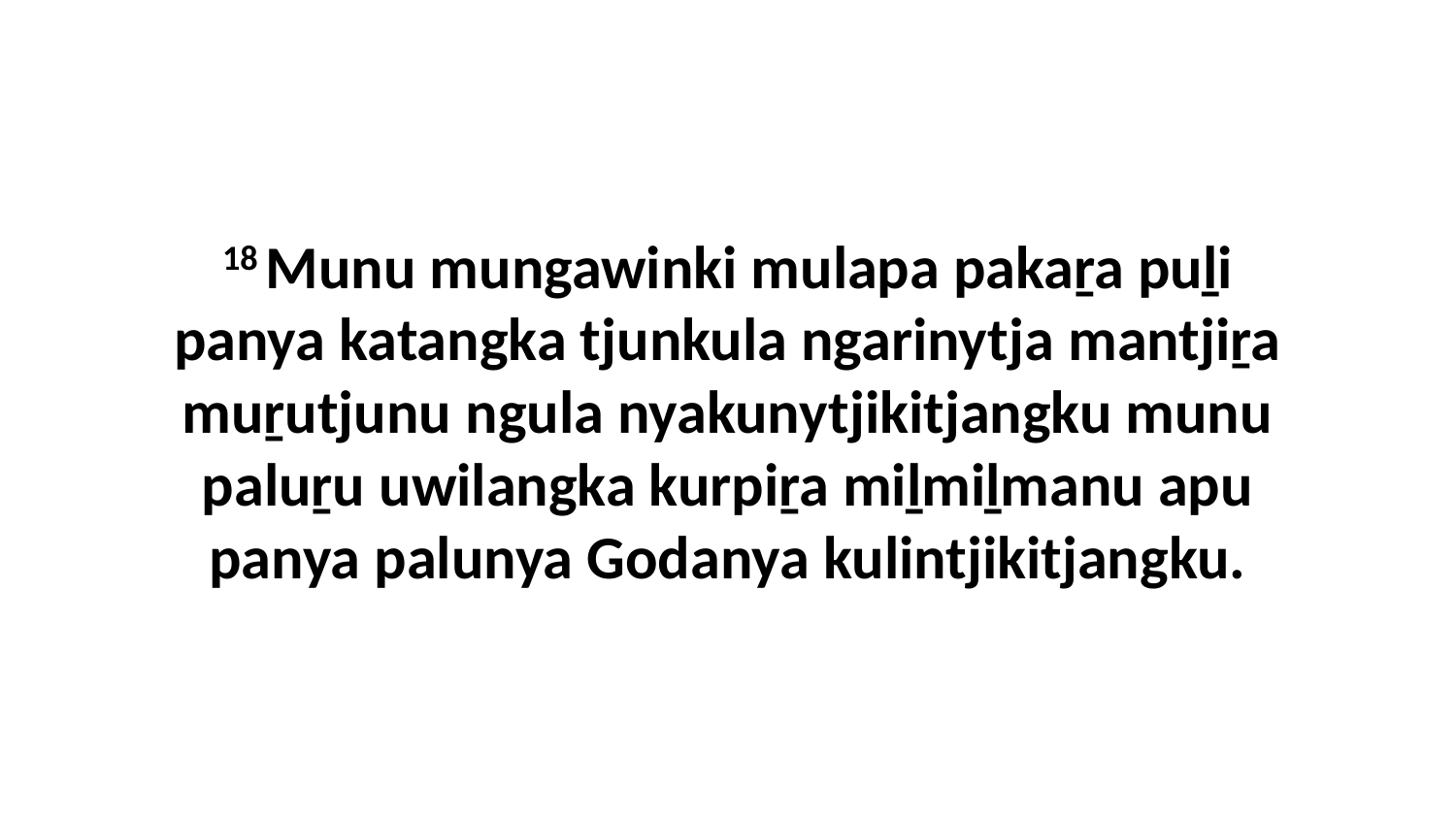

18 Munu mungawinki mulapa pakaṟa puḻi panya katangka tjunkula ngarinytja mantjiṟa muṟutjunu ngula nyakunytjikitjangku munu paluṟu uwilangka kurpiṟa miḻmiḻmanu apu panya palunya Godanya kulintjikitjangku.